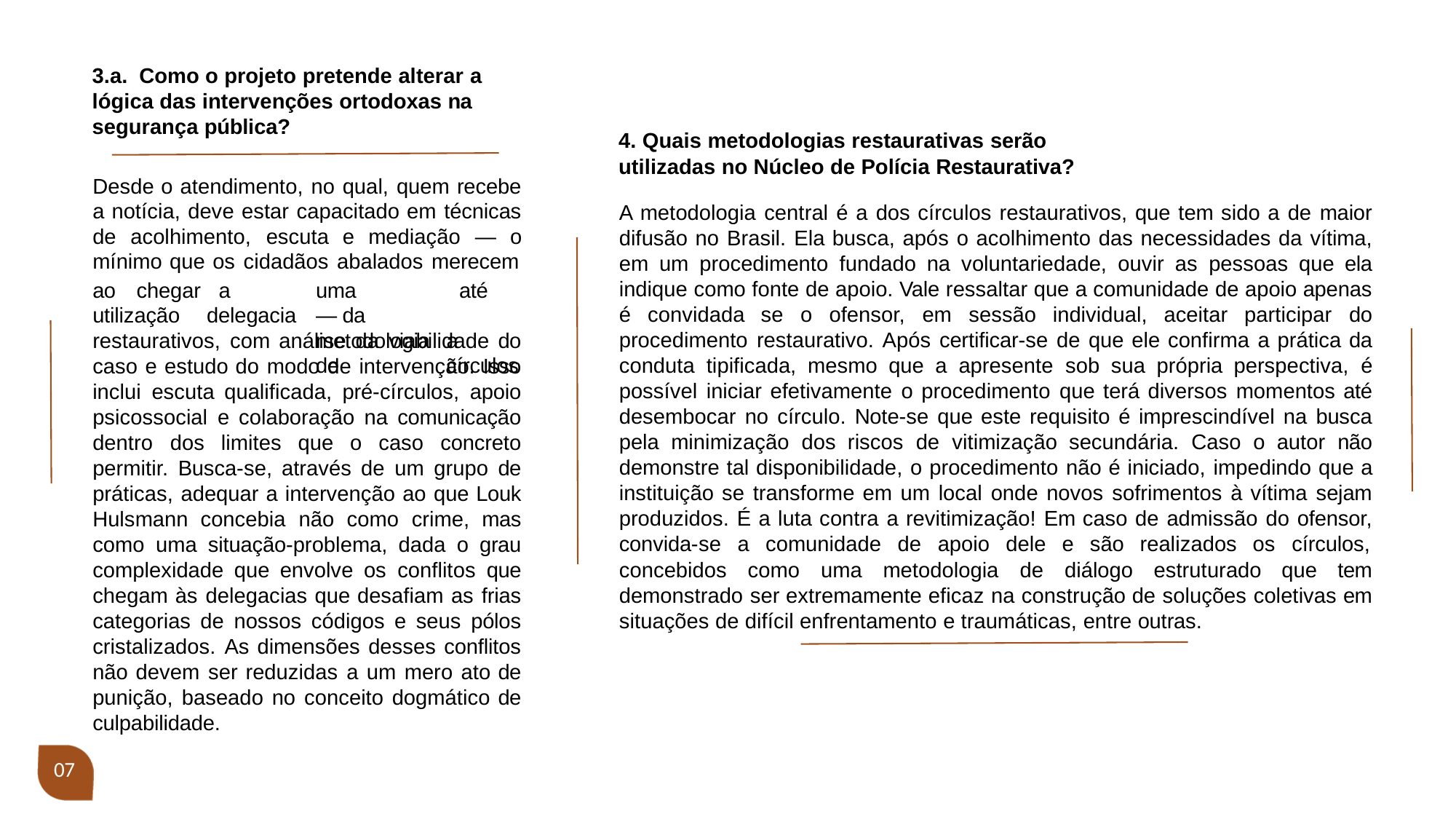

3.a. Como o projeto pretende alterar a lógica das intervenções ortodoxas na segurança pública?
4. Quais metodologias restaurativas serão utilizadas no Núcleo de Polícia Restaurativa?

Desde o atendimento, no qual, quem recebe a notícia, deve estar capacitado em técnicas de  acolhimento,  escuta e  mediação  — o mínimo que os cidadãos abalados merecem
A metodologia central é a dos círculos restaurativos, que tem sido a de maior difusão no Brasil. Ela busca, após o acolhimento das necessidades da vítima, em um procedimento fundado na voluntariedade, ouvir as pessoas que ela indique como fonte de apoio. Vale ressaltar que a comunidade de apoio apenas é  convidada  se  o  ofensor,  em  sessão  individual,  aceitar  participar  do procedimento restaurativo. Após certificar-se de que ele confirma a prática da conduta tipificada, mesmo que a apresente sob sua própria perspectiva, é possível iniciar efetivamente o procedimento que terá diversos momentos até desembocar no círculo. Note-se que este requisito é imprescindível na busca pela minimização dos riscos de vitimização secundária. Caso o autor não demonstre tal disponibilidade, o procedimento não é iniciado, impedindo que a instituição se transforme em um local onde novos sofrimentos à vítima sejam produzidos. É a luta contra a revitimização! Em caso de admissão do ofensor, convida-se  a  comunidade  de  apoio  dele  e  são  realizados  os  círculos,

ao	chegar utilização
a	uma	delegacia	— da		metodologia	de
até	a círculos

restaurativos, com análise da viabilidade do caso e estudo do modo de intervenção. Isso inclui escuta qualificada, pré-círculos, apoio psicossocial e colaboração na comunicação dentro  dos  limites  que  o  caso  concreto permitir. Busca-se, através de um grupo de práticas, adequar a intervenção ao que Louk Hulsmann concebia não como crime, mas como uma situação-problema, dada o grau complexidade que envolve os conflitos que chegam às delegacias que desafiam as frias categorias de nossos códigos e seus pólos cristalizados. As dimensões desses conflitos não devem ser reduzidas a um mero ato de punição, baseado no conceito dogmático de culpabilidade.

concebidos  como  uma  metodologia  de  diálogo  estruturado  que  tem demonstrado ser extremamente eficaz na construção de soluções coletivas em situações de difícil enfrentamento e traumáticas, entre outras.

07